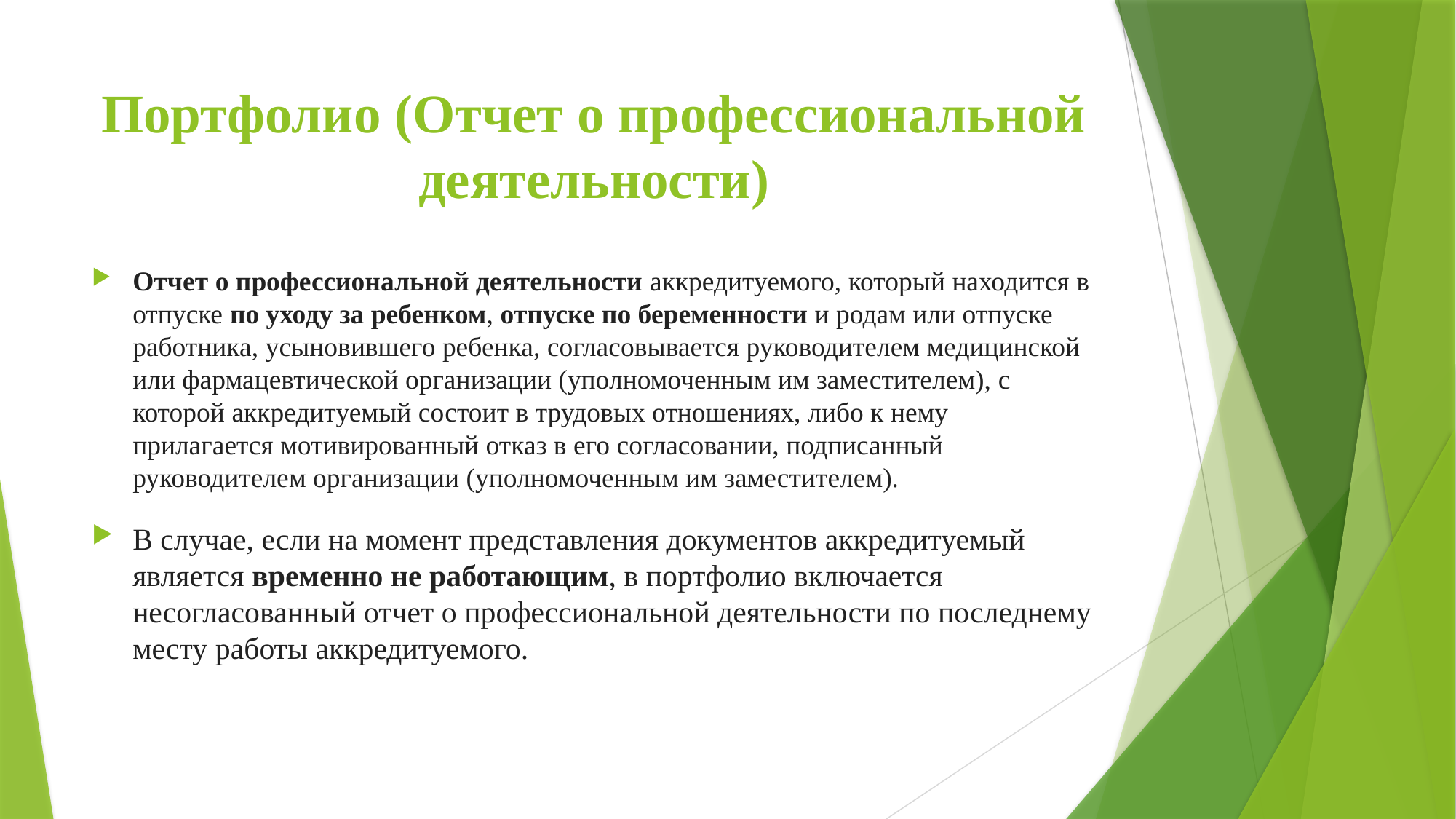

# Портфолио (Отчет о профессиональной деятельности)
Отчет о профессиональной деятельности аккредитуемого, который находится в отпуске по уходу за ребенком, отпуске по беременности и родам или отпуске работника, усыновившего ребенка, согласовывается руководителем медицинской или фармацевтической организации (уполномоченным им заместителем), с которой аккредитуемый состоит в трудовых отношениях, либо к нему прилагается мотивированный отказ в его согласовании, подписанный руководителем организации (уполномоченным им заместителем).
В случае, если на момент представления документов аккредитуемый является временно не работающим, в портфолио включается несогласованный отчет о профессиональной деятельности по последнему месту работы аккредитуемого.